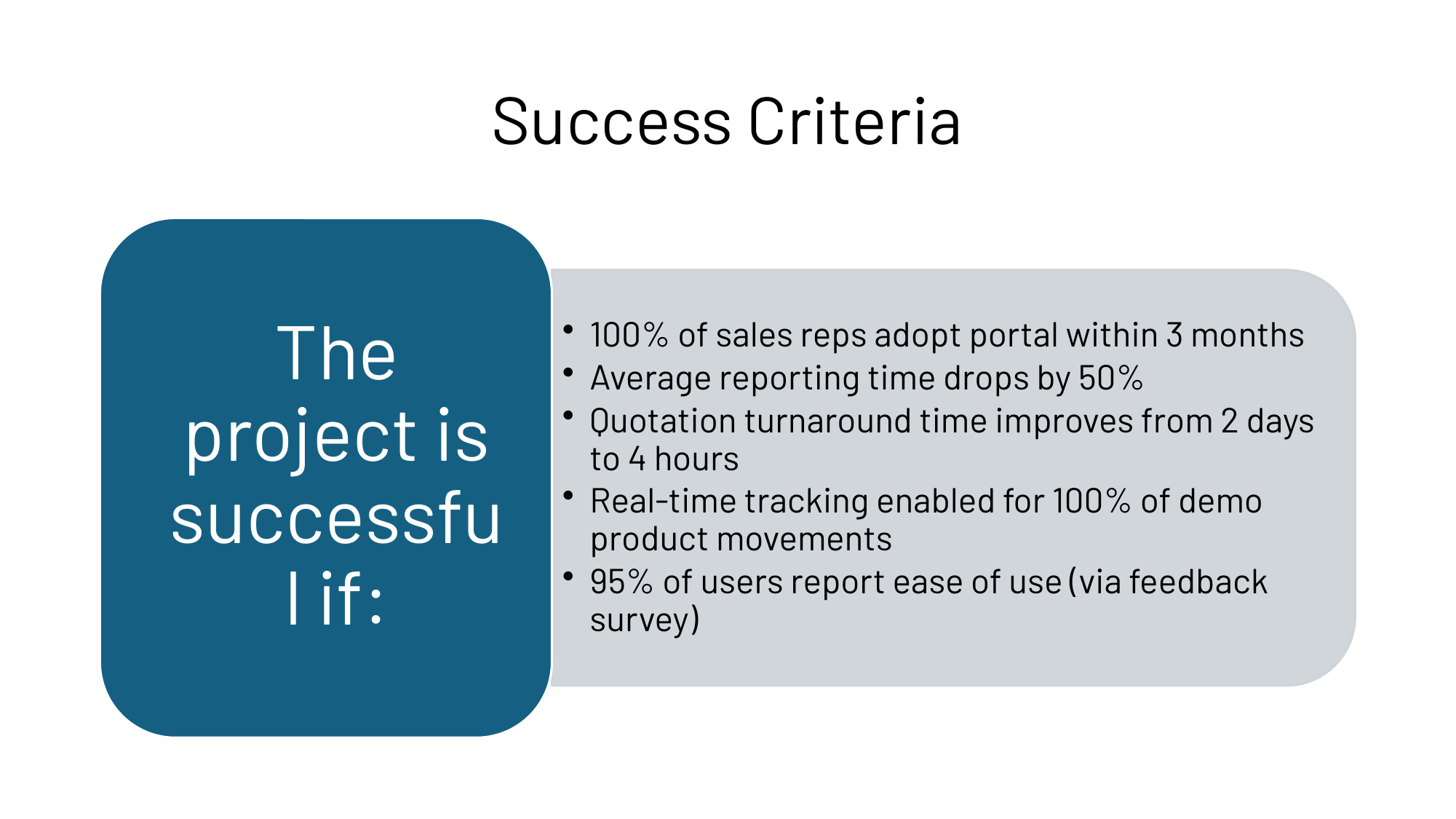

# Success Criteria
100% of sales reps adopt portal within 3 months
Average reporting time drops by 50%
Quotation turnaround time improves from 2 days to 4 hours
Real-time tracking enabled for 100% of demo product movements
95% of users report ease of use (via feedback survey)
The project is successful if: